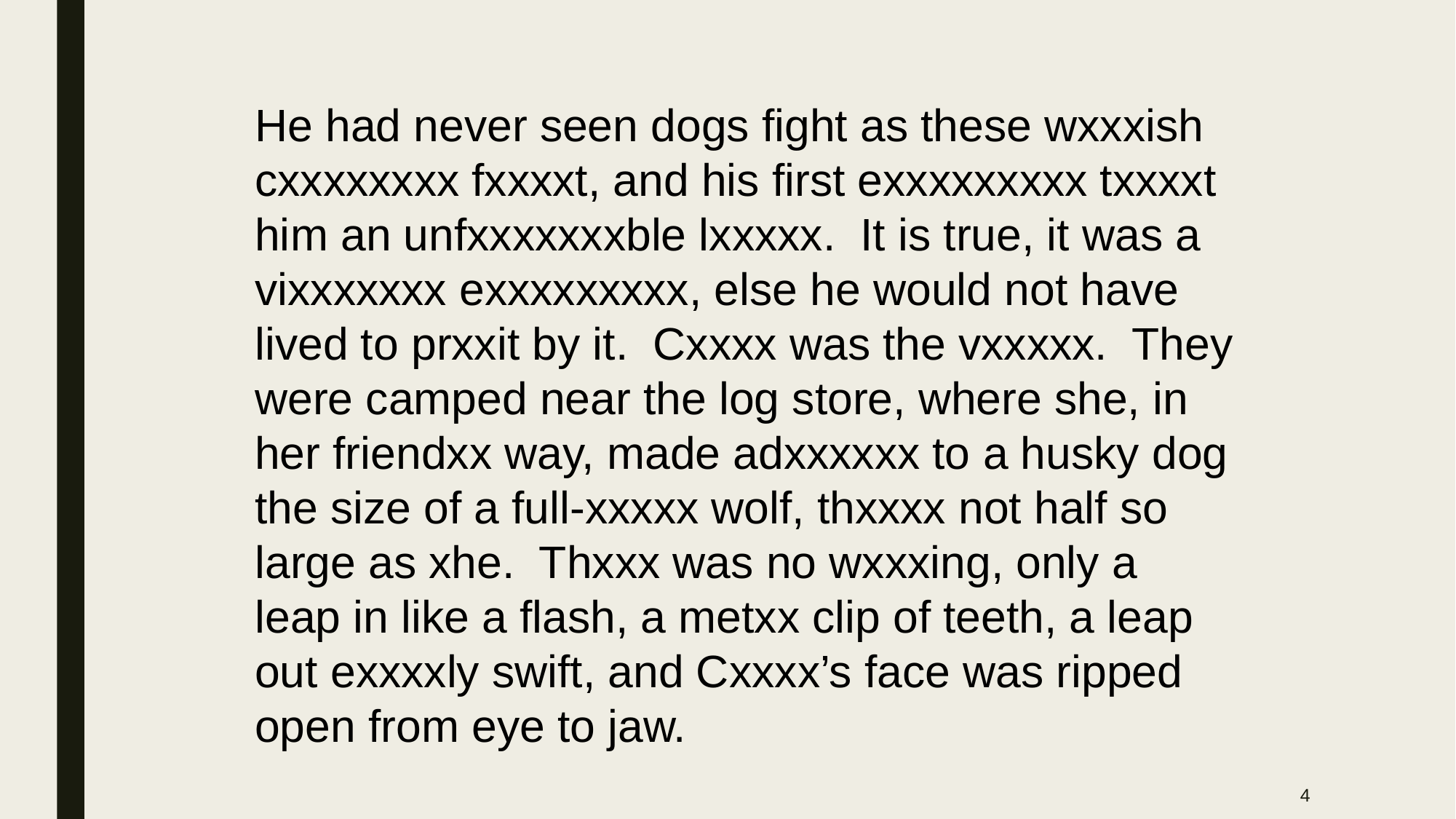

He had never seen dogs fight as these wxxxish cxxxxxxxx fxxxxt, and his first exxxxxxxxx txxxxt him an unfxxxxxxxble lxxxxx.  It is true, it was a vixxxxxxx exxxxxxxxx, else he would not have lived to prxxit by it.  Cxxxx was the vxxxxx.  They were camped near the log store, where she, in her friendxx way, made adxxxxxx to a husky dog the size of a full-xxxxx wolf, thxxxx not half so large as xhe.  Thxxx was no wxxxing, only a leap in like a flash, a metxx clip of teeth, a leap out exxxxly swift, and Cxxxx’s face was ripped open from eye to jaw.
4